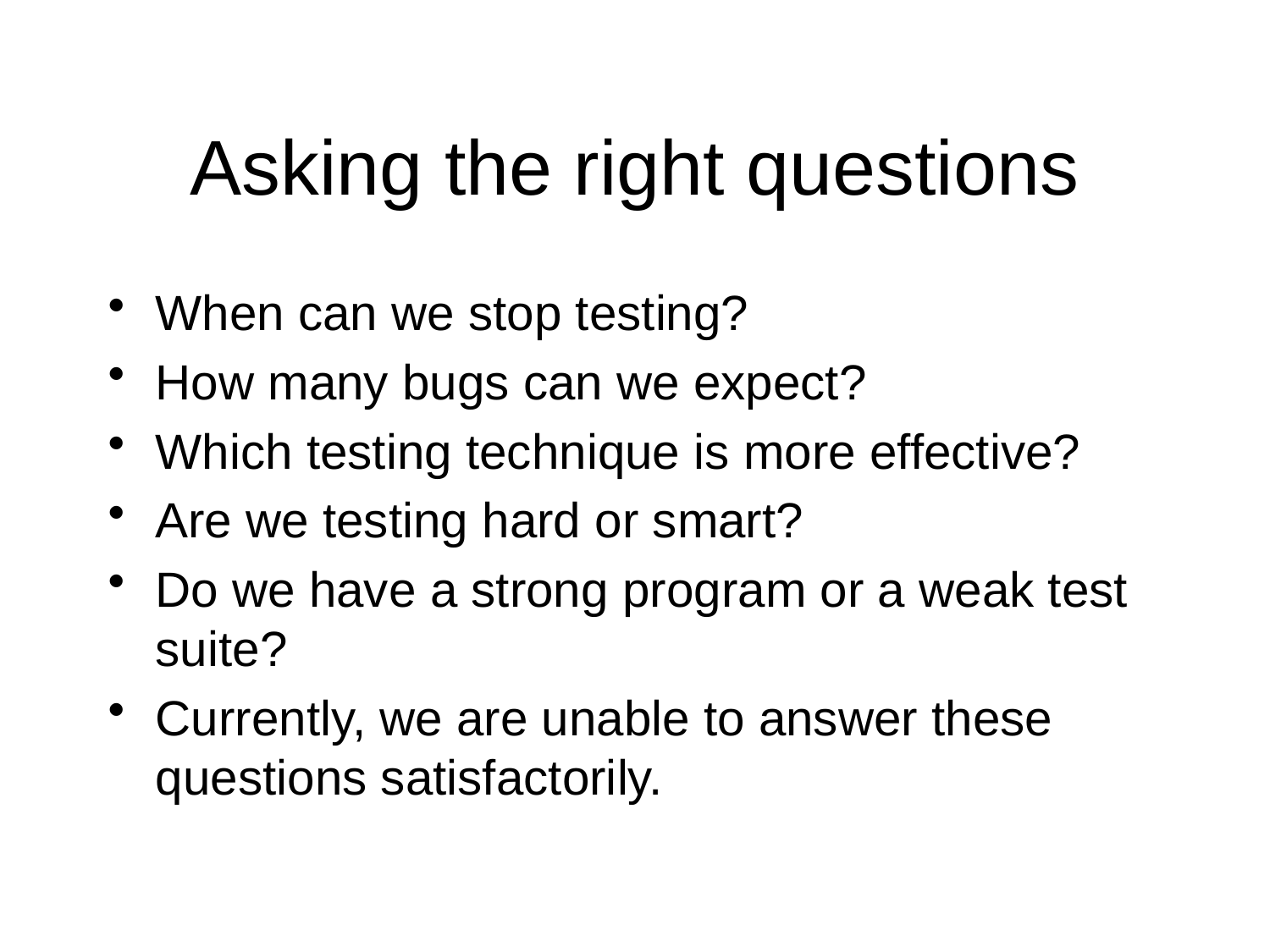

# Asking the right questions
When can we stop testing?
How many bugs can we expect?
Which testing technique is more effective?
Are we testing hard or smart?
Do we have a strong program or a weak test suite?
Currently, we are unable to answer these questions satisfactorily.